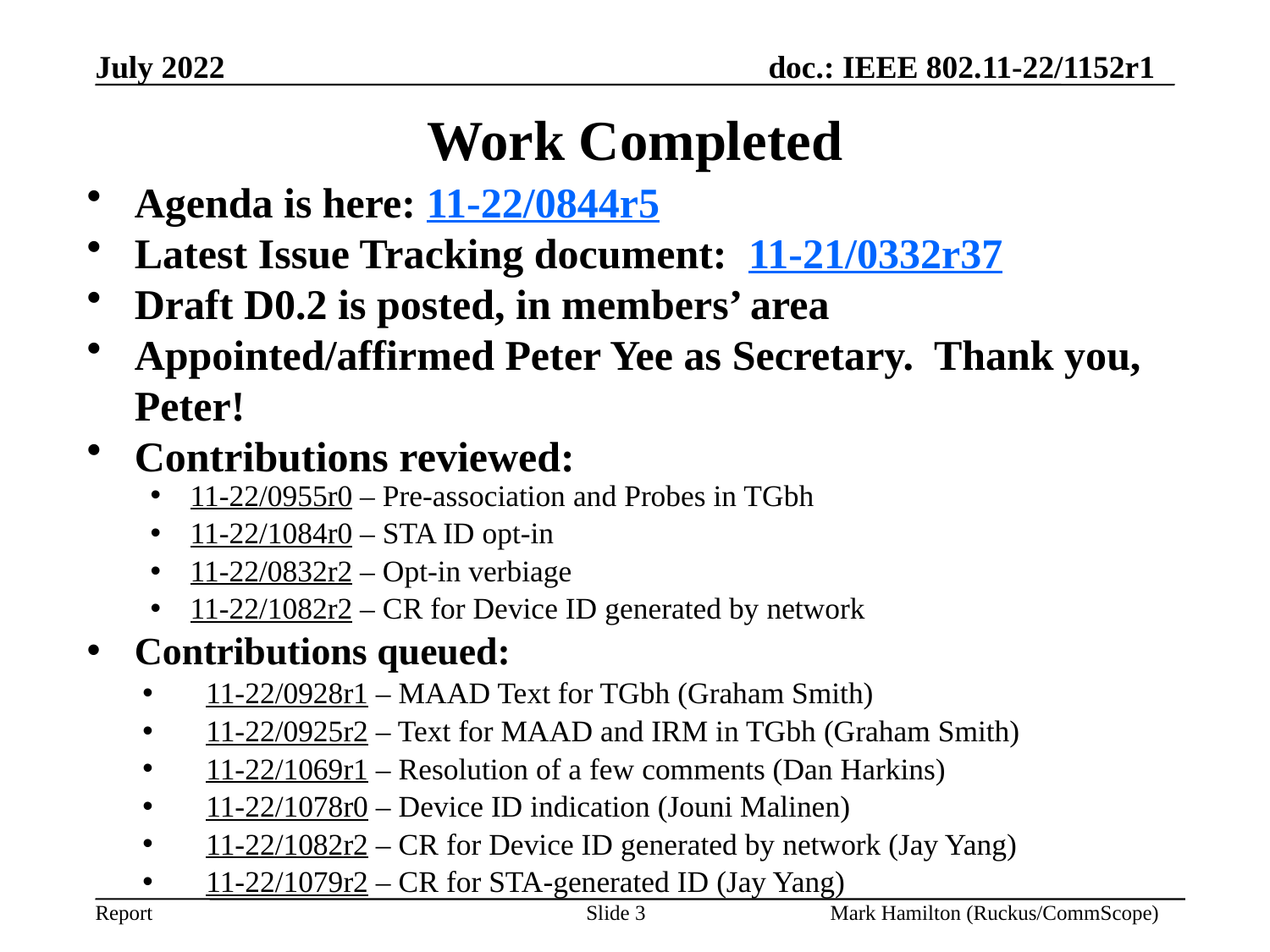

# Work Completed
Agenda is here: 11-22/0844r5
Latest Issue Tracking document:  11-21/0332r37
Draft D0.2 is posted, in members’ area
Appointed/affirmed Peter Yee as Secretary.  Thank you, Peter!
Contributions reviewed:
11-22/0955r0 – Pre-association and Probes in TGbh
11-22/1084r0 – STA ID opt-in
11-22/0832r2 – Opt-in verbiage
11-22/1082r2 – CR for Device ID generated by network
Contributions queued:
11-22/0928r1 – MAAD Text for TGbh (Graham Smith)
11-22/0925r2 – Text for MAAD and IRM in TGbh (Graham Smith)
11-22/1069r1 – Resolution of a few comments (Dan Harkins)
11-22/1078r0 – Device ID indication (Jouni Malinen)
11-22/1082r2 – CR for Device ID generated by network (Jay Yang)
11-22/1079r2 – CR for STA-generated ID (Jay Yang)